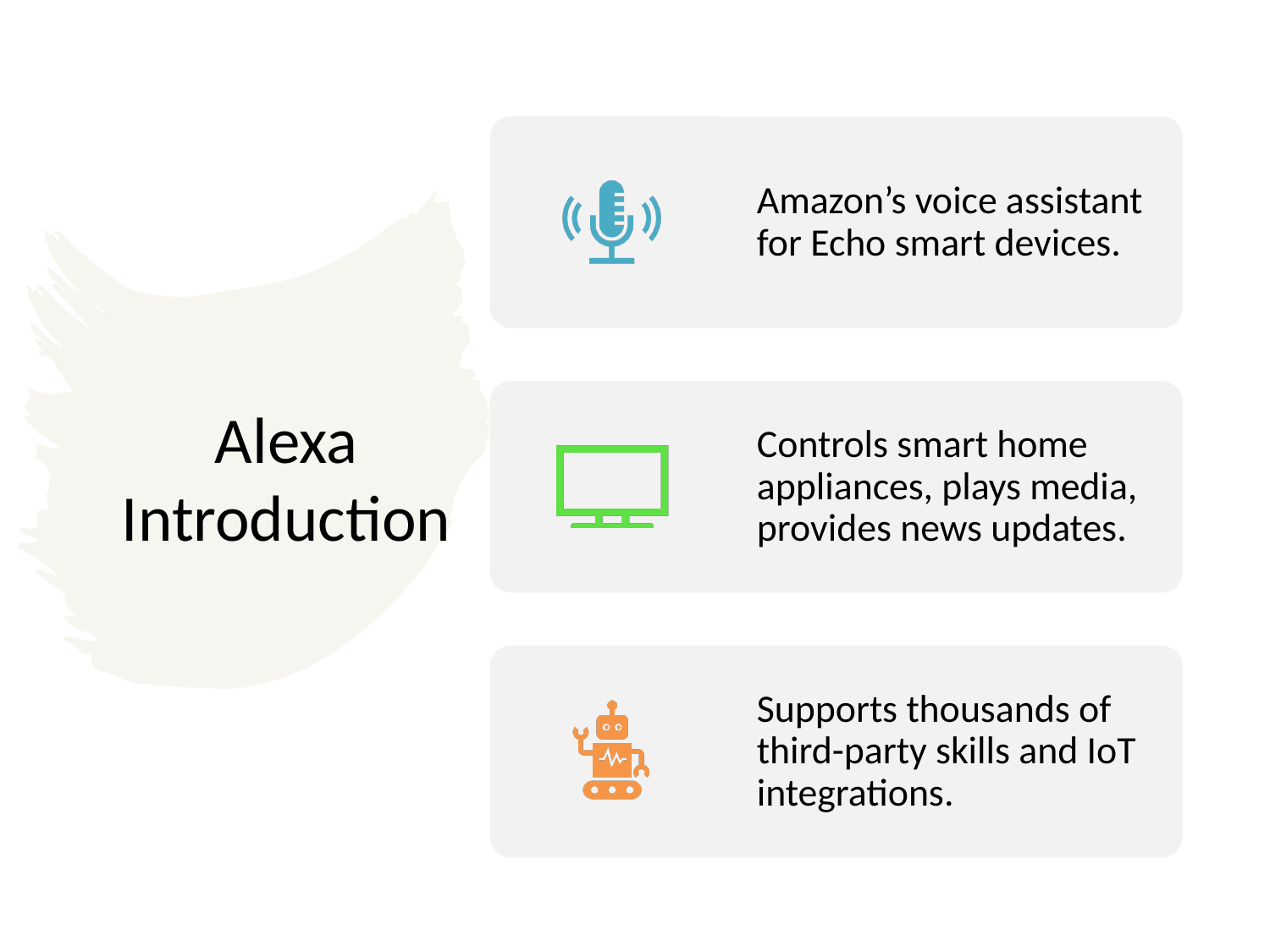

# Alexa Introduction
Amazon’s voice assistant for Echo smart devices.
Controls smart home appliances, plays media, provides news updates.
Supports thousands of third-party skills and IoT integrations.